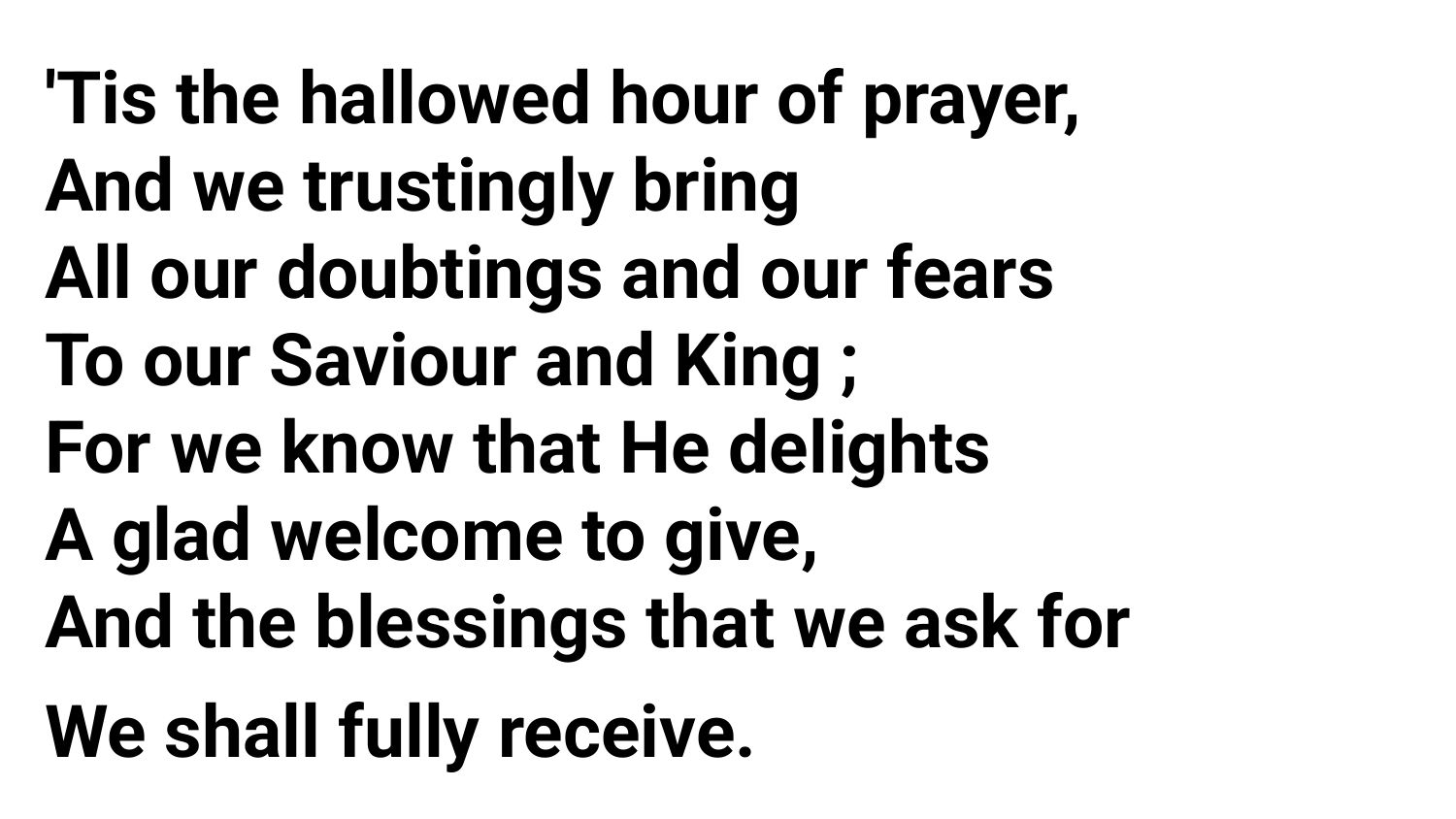

'Tis the hallowed hour of prayer,
And we trustingly bring
All our doubtings and our fears
To our Saviour and King ;
For we know that He delights
A glad welcome to give,
And the blessings that we ask for
We shall fully receive.